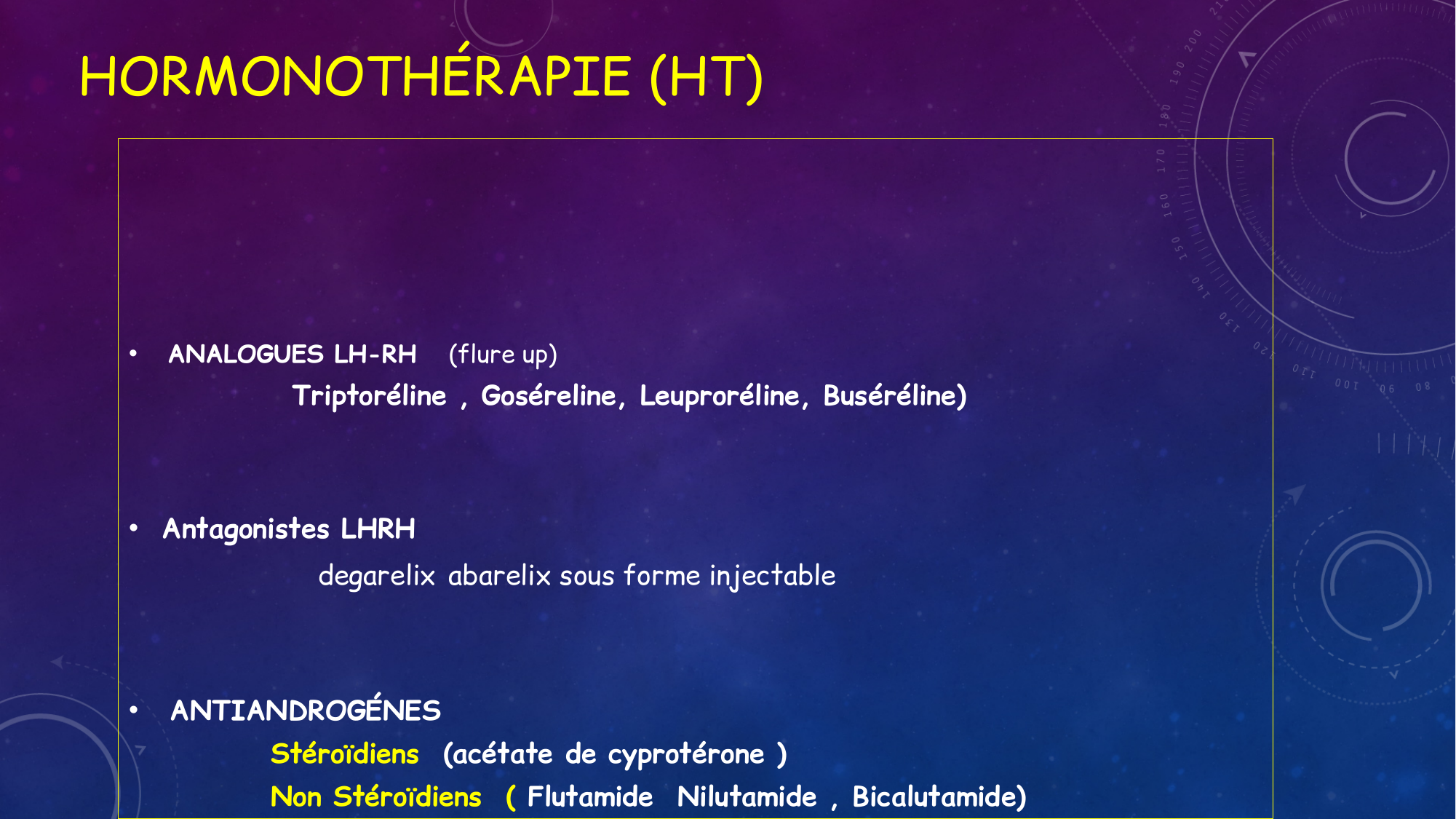

# Hormonothérapie (HT)

 ANALOGUES LH-RH   (flure up)
        	   Triptoréline , Goséreline, Leuproréline, Buséréline)

Antagonistes LHRH
                degarelix abarelix sous forme injectable

 ANTIANDROGÉNES
            Stéroïdiens  (acétate de cyprotérone )
            Non Stéroïdiens  ( Flutamide  Nilutamide , Bicalutamide)